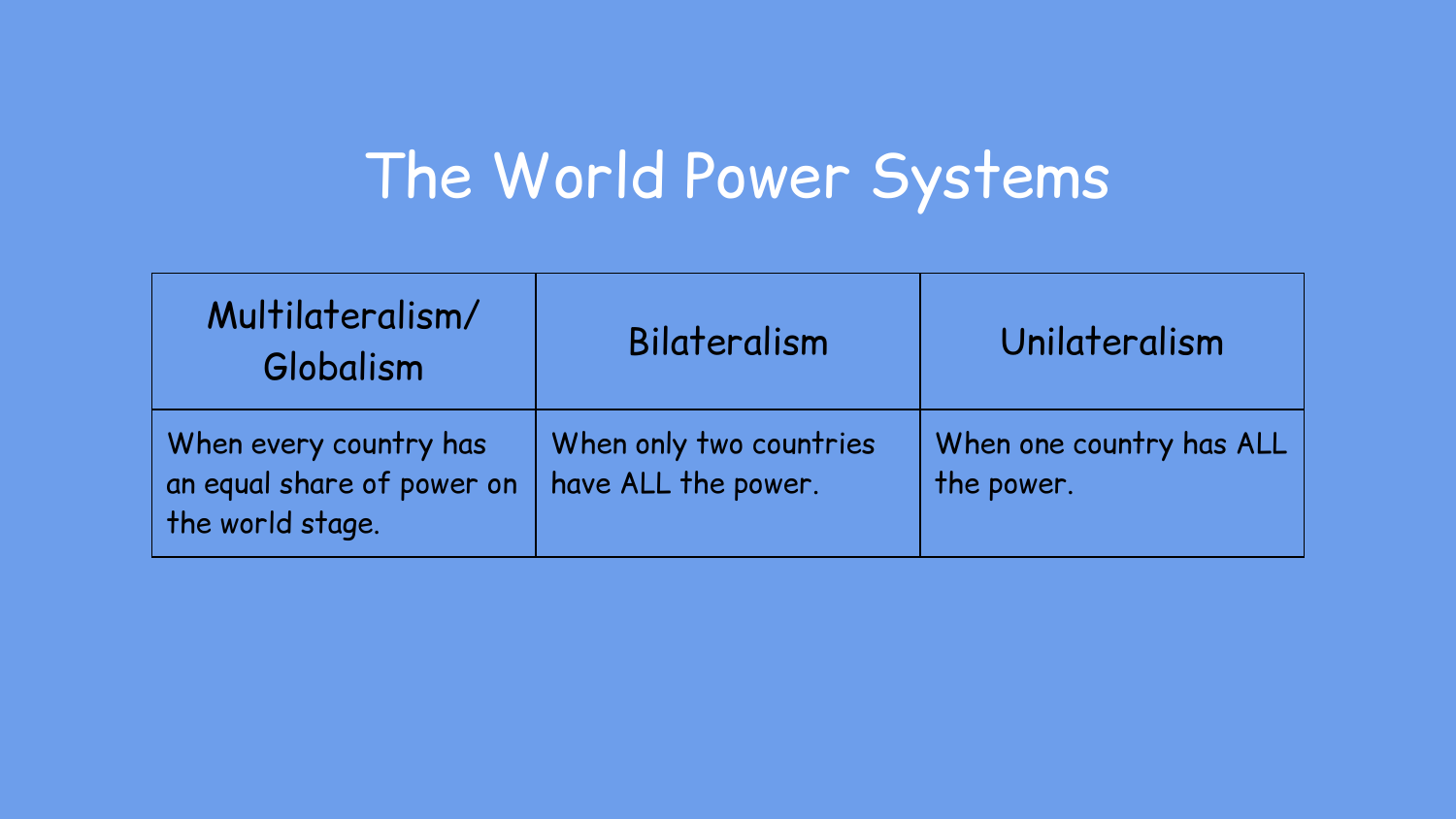

The World Power Systems
| Multilateralism/ Globalism | Bilateralism | Unilateralism |
| --- | --- | --- |
| When every country has an equal share of power on the world stage. | When only two countries have ALL the power. | When one country has ALL the power. |